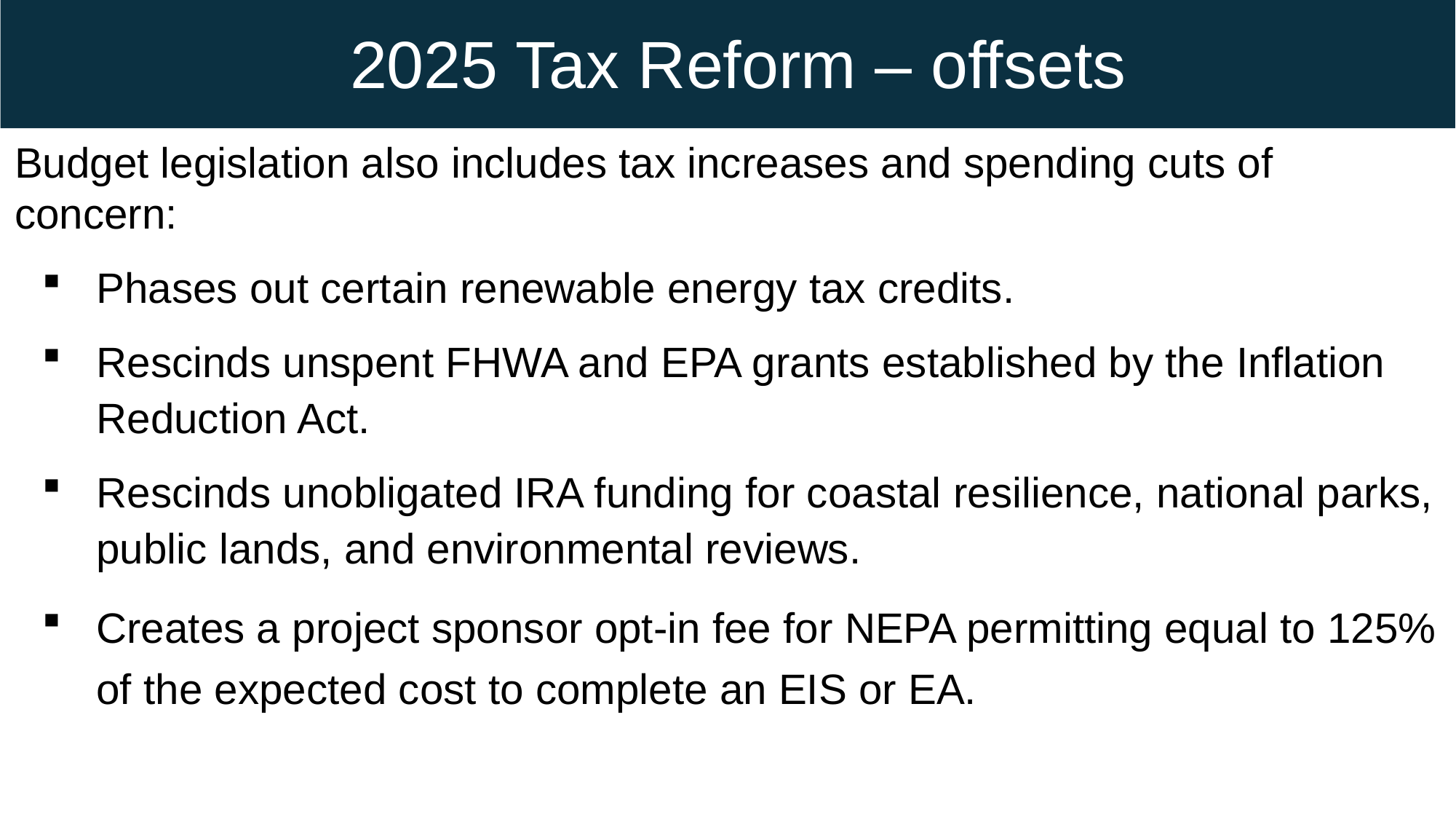

2025 Tax Reform – offsets
Budget legislation also includes tax increases and spending cuts of concern:
Phases out certain renewable energy tax credits.
Rescinds unspent FHWA and EPA grants established by the Inflation Reduction Act.
Rescinds unobligated IRA funding for coastal resilience, national parks, public lands, and environmental reviews.
Creates a project sponsor opt-in fee for NEPA permitting equal to 125% of the expected cost to complete an EIS or EA.

#